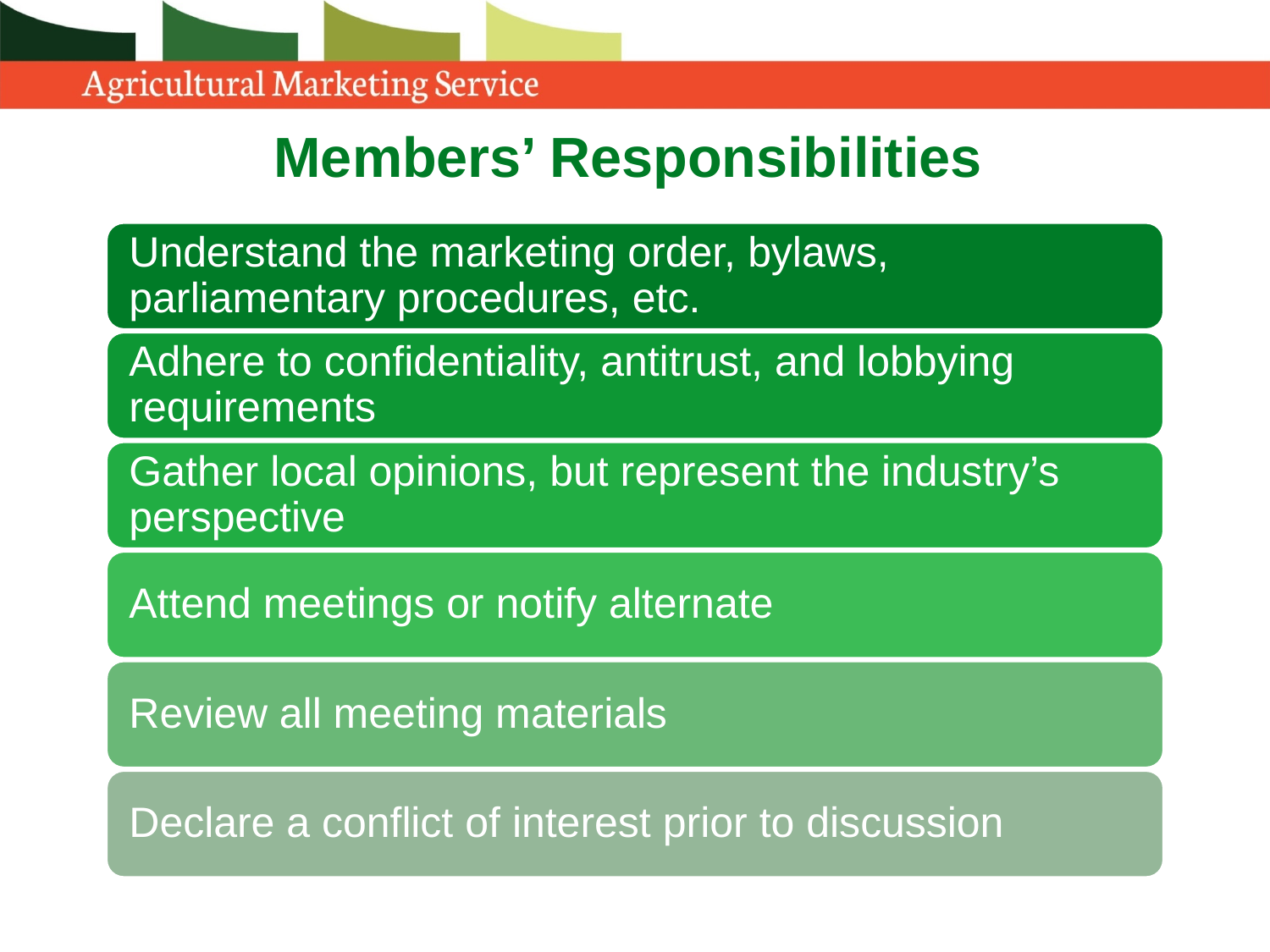

# Members’ Responsibilities
Understand the marketing order, bylaws, parliamentary procedures, etc.
Adhere to confidentiality, antitrust, and lobbying requirements
Gather local opinions, but represent the industry’s perspective
Attend meetings or notify alternate
Review all meeting materials
Declare a conflict of interest prior to discussion